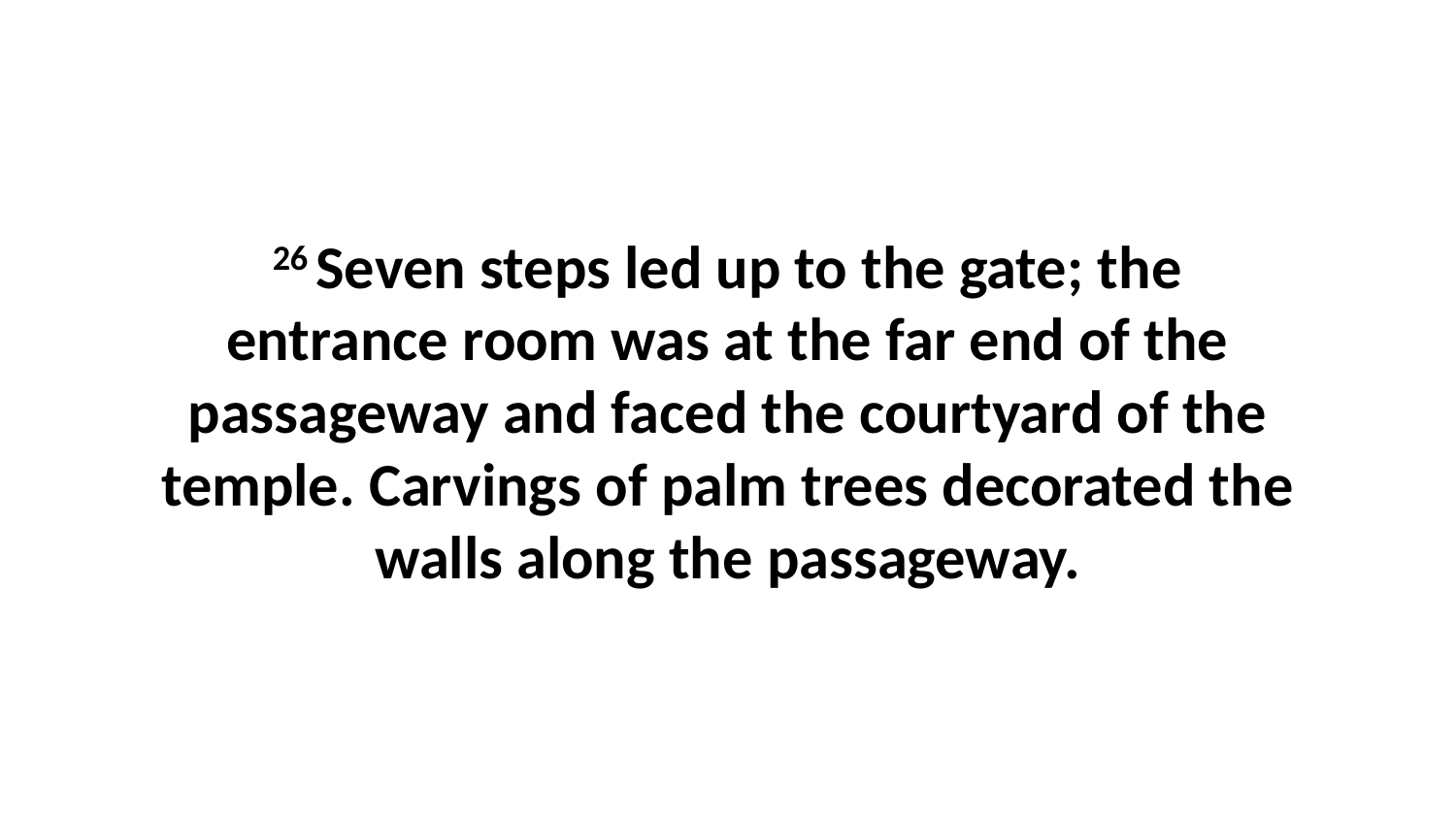

26 Seven steps led up to the gate; the entrance room was at the far end of the passageway and faced the courtyard of the temple. Carvings of palm trees decorated the walls along the passageway.